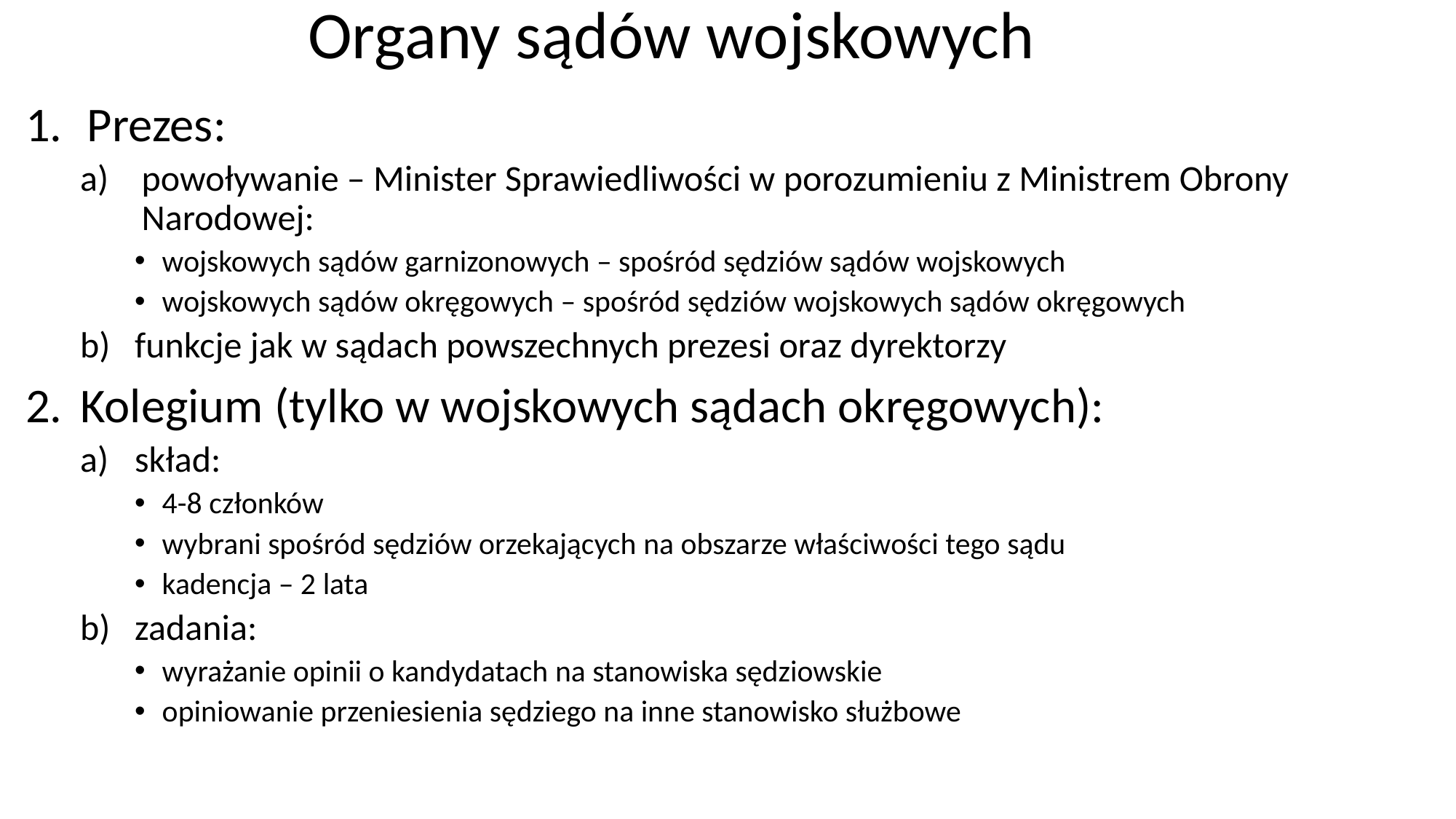

# Organy sądów wojskowych
Prezes:
powoływanie – Minister Sprawiedliwości w porozumieniu z Ministrem Obrony Narodowej:
wojskowych sądów garnizonowych – spośród sędziów sądów wojskowych
wojskowych sądów okręgowych – spośród sędziów wojskowych sądów okręgowych
funkcje jak w sądach powszechnych prezesi oraz dyrektorzy
Kolegium (tylko w wojskowych sądach okręgowych):
skład:
4-8 członków
wybrani spośród sędziów orzekających na obszarze właściwości tego sądu
kadencja – 2 lata
zadania:
wyrażanie opinii o kandydatach na stanowiska sędziowskie
opiniowanie przeniesienia sędziego na inne stanowisko służbowe